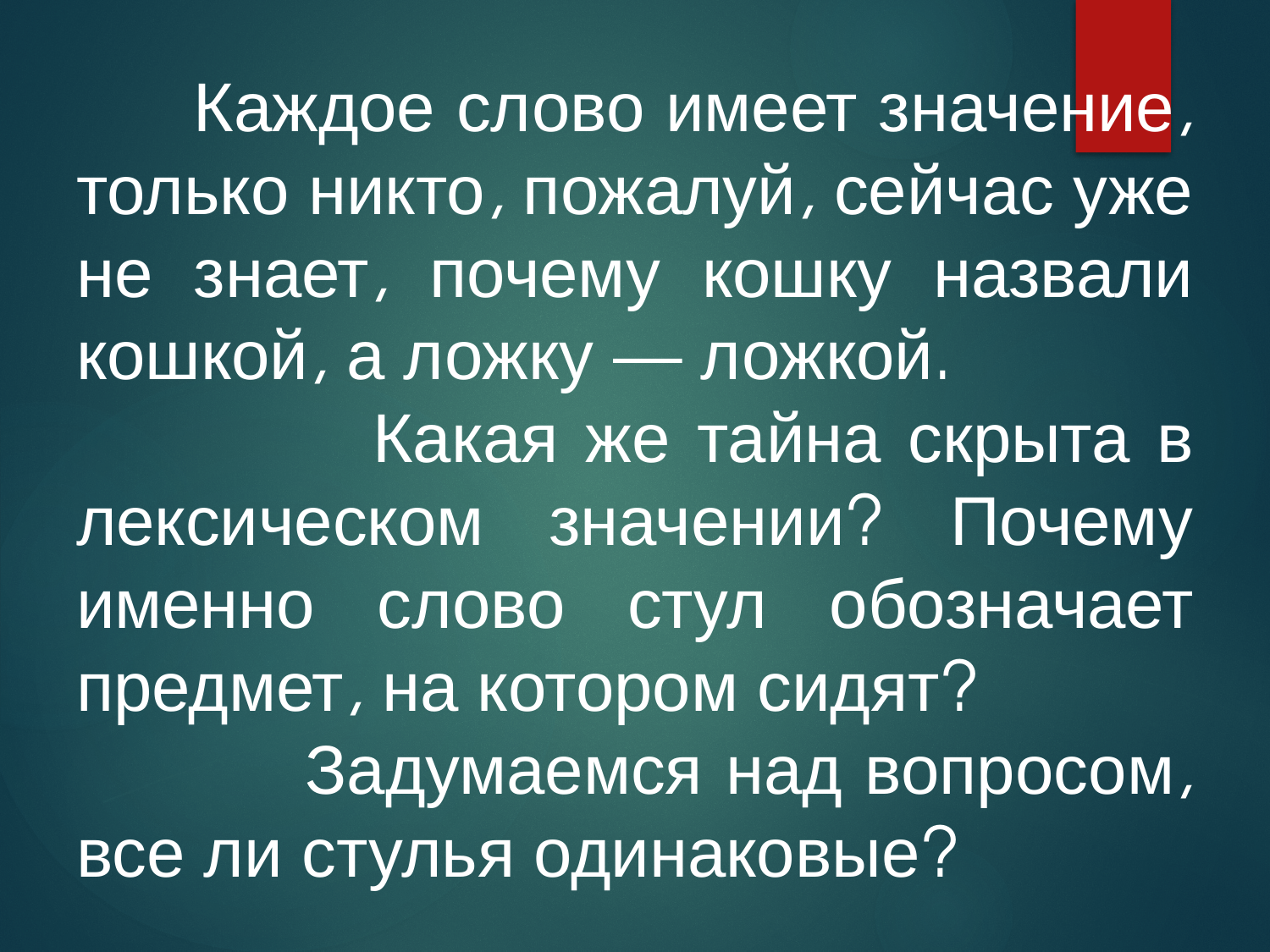

Каждое слово имеет значение, только никто, пожалуй, сейчас уже не знает, почему кошку назвали кошкой, а ложку — ложкой.
           Какая же тайна скрыта в лексическом значении? Почему именно слово стул обозначает предмет, на котором сидят?
          Задумаемся над вопросом, все ли стулья одинаковые?